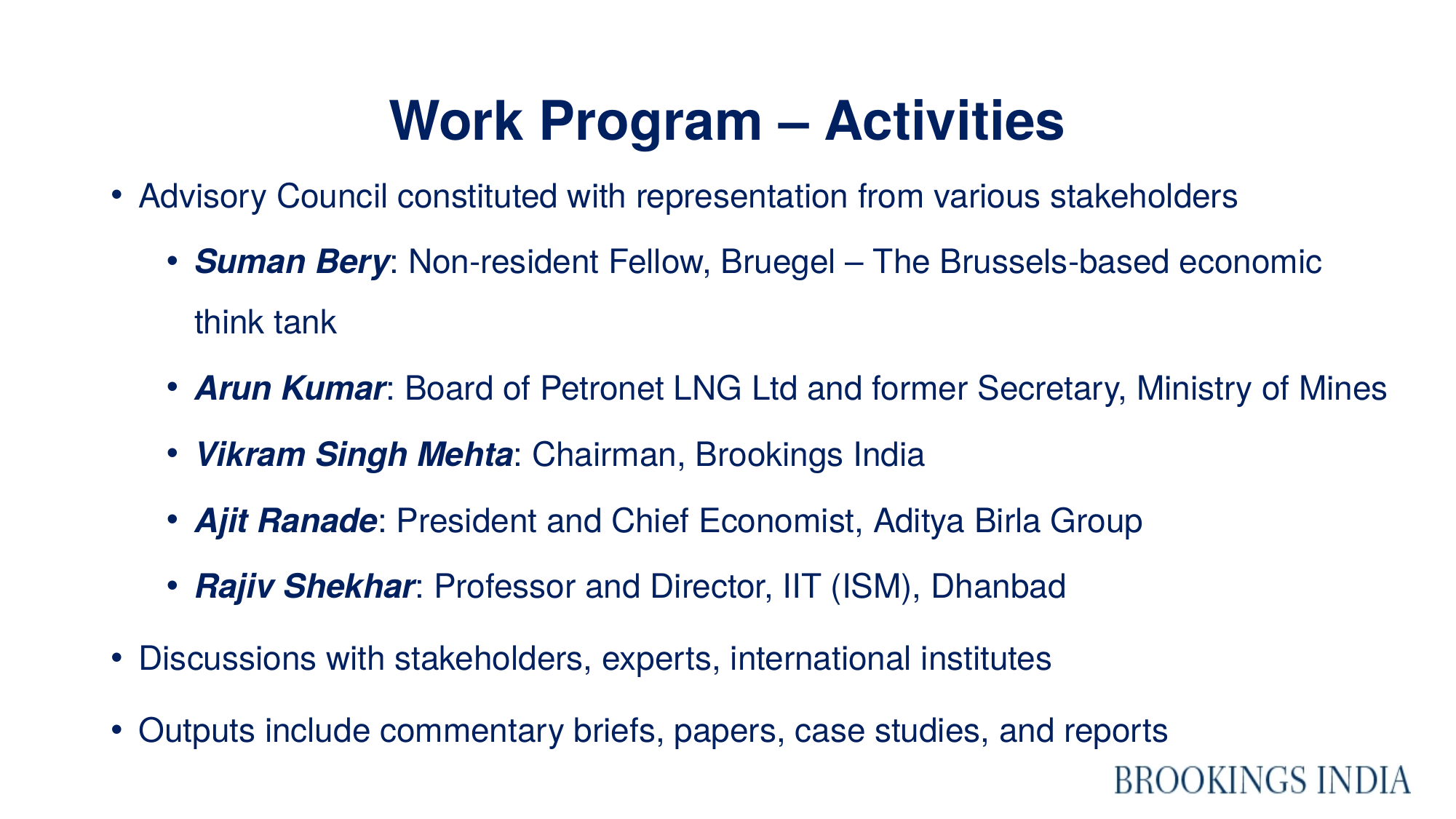

# Work Program – Activities
Advisory Council constituted with representation from various stakeholders
Suman Bery: Non-resident Fellow, Bruegel – The Brussels-based economic think tank
Arun Kumar: Board of Petronet LNG Ltd and former Secretary, Ministry of Mines
Vikram Singh Mehta: Chairman, Brookings India
Ajit Ranade: President and Chief Economist, Aditya Birla Group
Rajiv Shekhar: Professor and Director, IIT (ISM), Dhanbad
Discussions with stakeholders, experts, international institutes
Outputs include commentary briefs, papers, case studies, and reports